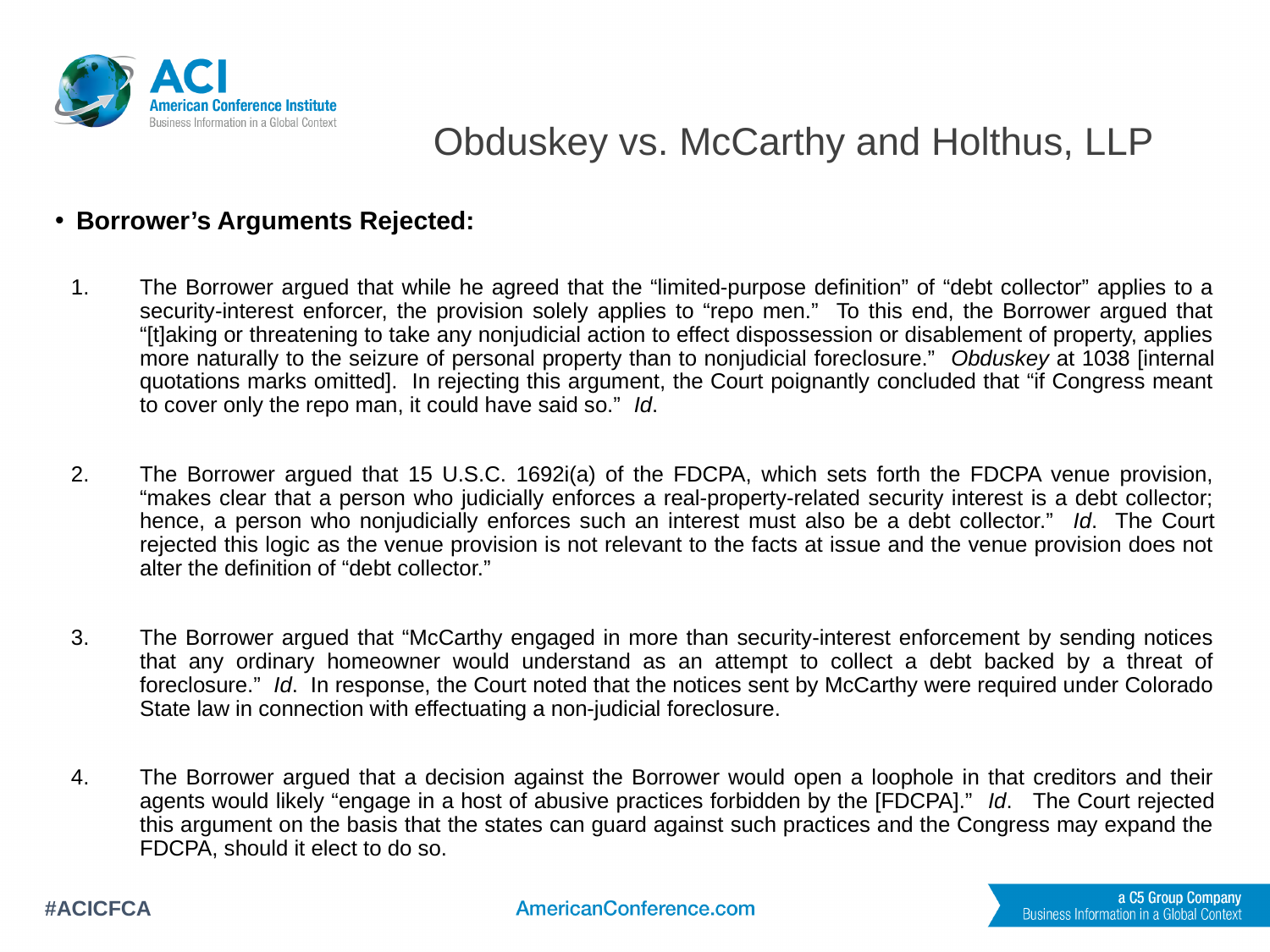

# Obduskey vs. McCarthy and Holthus, LLP
Borrower’s Arguments Rejected:

The Borrower argued that while he agreed that the “limited-purpose definition” of “debt collector” applies to a security-interest enforcer, the provision solely applies to “repo men.”  To this end, the Borrower argued that “[t]aking or threatening to take any nonjudicial action to effect dispossession or disablement of property, applies more naturally to the seizure of personal property than to nonjudicial foreclosure.”  Obduskey at 1038 [internal quotations marks omitted].  In rejecting this argument, the Court poignantly concluded that “if Congress meant to cover only the repo man, it could have said so.”  Id.

The Borrower argued that 15 U.S.C. 1692i(a) of the FDCPA, which sets forth the FDCPA venue provision, “makes clear that a person who judicially enforces a real-property-related security interest is a debt collector; hence, a person who nonjudicially enforces such an interest must also be a debt collector.”  Id.  The Court rejected this logic as the venue provision is not relevant to the facts at issue and the venue provision does not alter the definition of “debt collector.”

The Borrower argued that “McCarthy engaged in more than security-interest enforcement by sending notices that any ordinary homeowner would understand as an attempt to collect a debt backed by a threat of foreclosure.”  Id.  In response, the Court noted that the notices sent by McCarthy were required under Colorado State law in connection with effectuating a non-judicial foreclosure.

The Borrower argued that a decision against the Borrower would open a loophole in that creditors and their agents would likely “engage in a host of abusive practices forbidden by the [FDCPA].”  Id.   The Court rejected this argument on the basis that the states can guard against such practices and the Congress may expand the FDCPA, should it elect to do so.